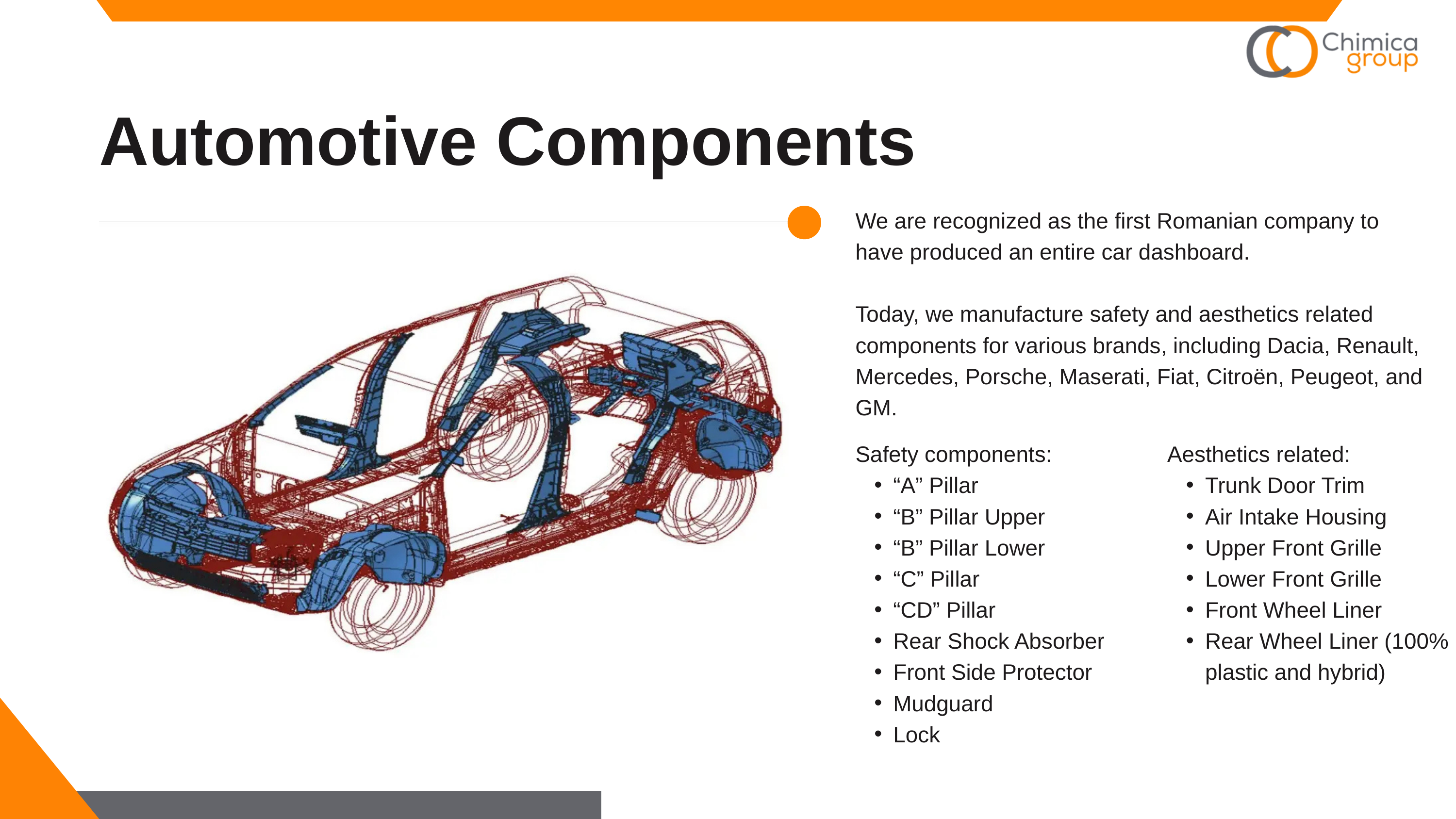

Automotive Components
We are recognized as the first Romanian company to have produced an entire car dashboard.

Today, we manufacture safety and aesthetics related components for various brands, including Dacia, Renault, Mercedes, Porsche, Maserati, Fiat, Citroën, Peugeot, and GM.

Safety components:
“A” Pillar
“B” Pillar Upper
“B” Pillar Lower
“C” Pillar
“CD” Pillar
Rear Shock Absorber
Front Side Protector
Mudguard
Lock

Aesthetics related:
Trunk Door Trim
Air Intake Housing
Upper Front Grille
Lower Front Grille
Front Wheel Liner
Rear Wheel Liner (100% plastic and hybrid)